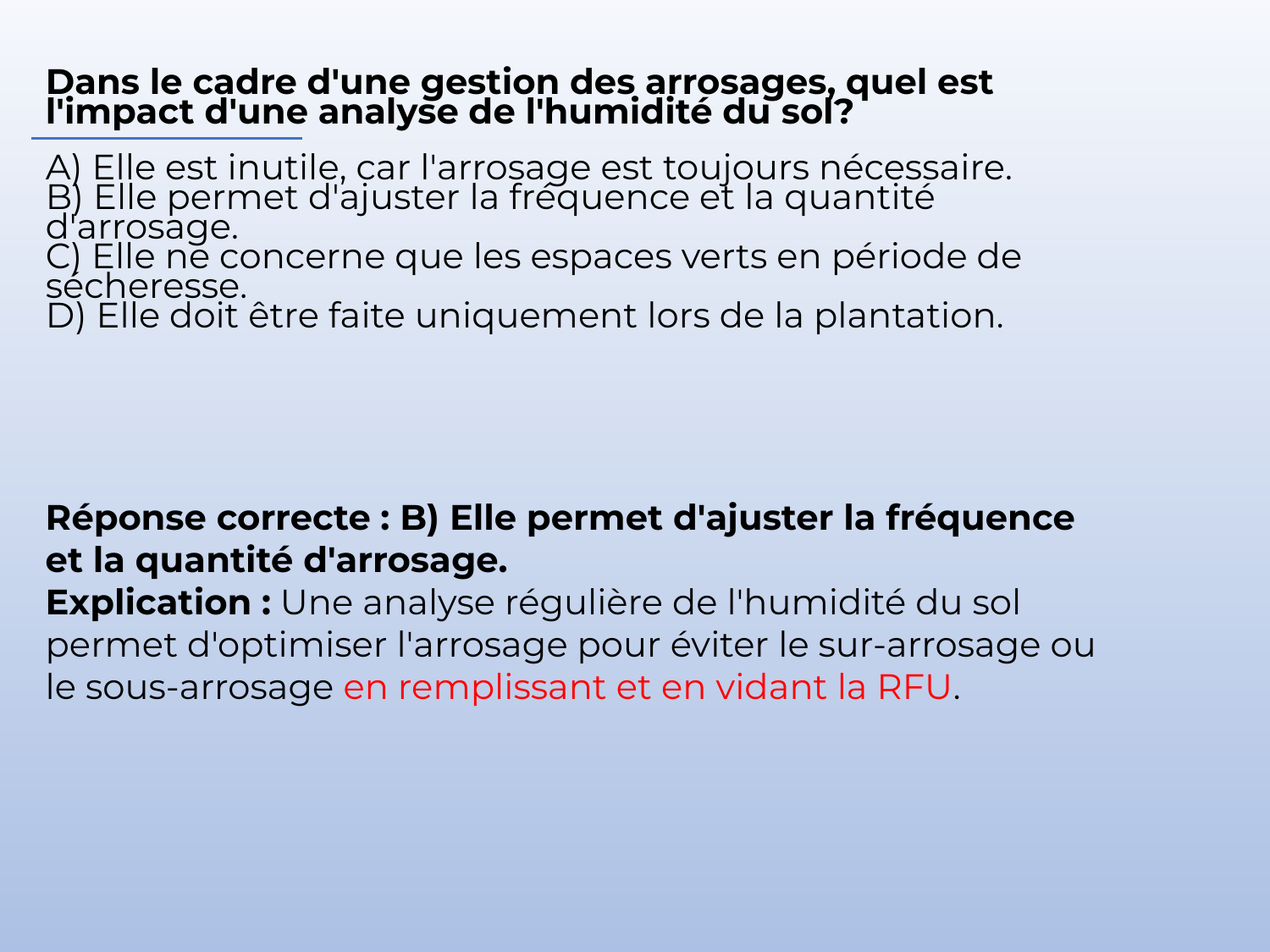

Dans le cadre d'une gestion des arrosages, quel est l'impact d'une analyse de l'humidité du sol?
A) Elle est inutile, car l'arrosage est toujours nécessaire.
B) Elle permet d'ajuster la fréquence et la quantité d'arrosage.
C) Elle ne concerne que les espaces verts en période de sécheresse.
D) Elle doit être faite uniquement lors de la plantation.
Réponse correcte : B) Elle permet d'ajuster la fréquence et la quantité d'arrosage.
Explication : Une analyse régulière de l'humidité du sol permet d'optimiser l'arrosage pour éviter le sur-arrosage ou le sous-arrosage en remplissant et en vidant la RFU.